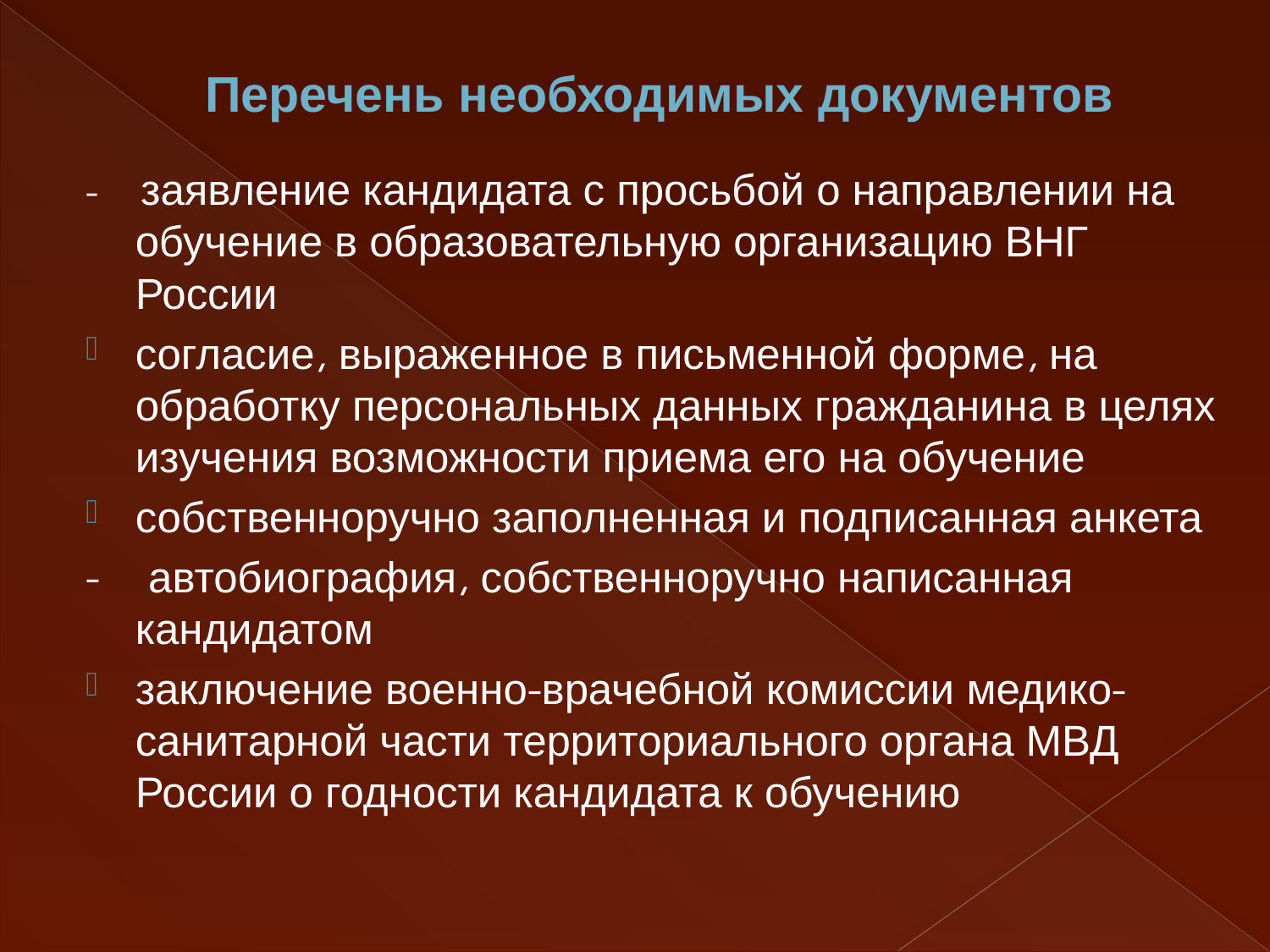

# Перечень необходимых документов
-    заявление кандидата с просьбой о направлении на обучение в образовательную организацию ВНГ России
согласие, выраженное в письменной форме, на обработку персональных данных гражданина в целях изучения возможности приема его на обучение
собственноручно заполненная и подписанная анкета
-    автобиография, собственноручно написанная кандидатом
заключение военно-врачебной комиссии медико-санитарной части территориального органа МВД России о годности кандидата к обучению